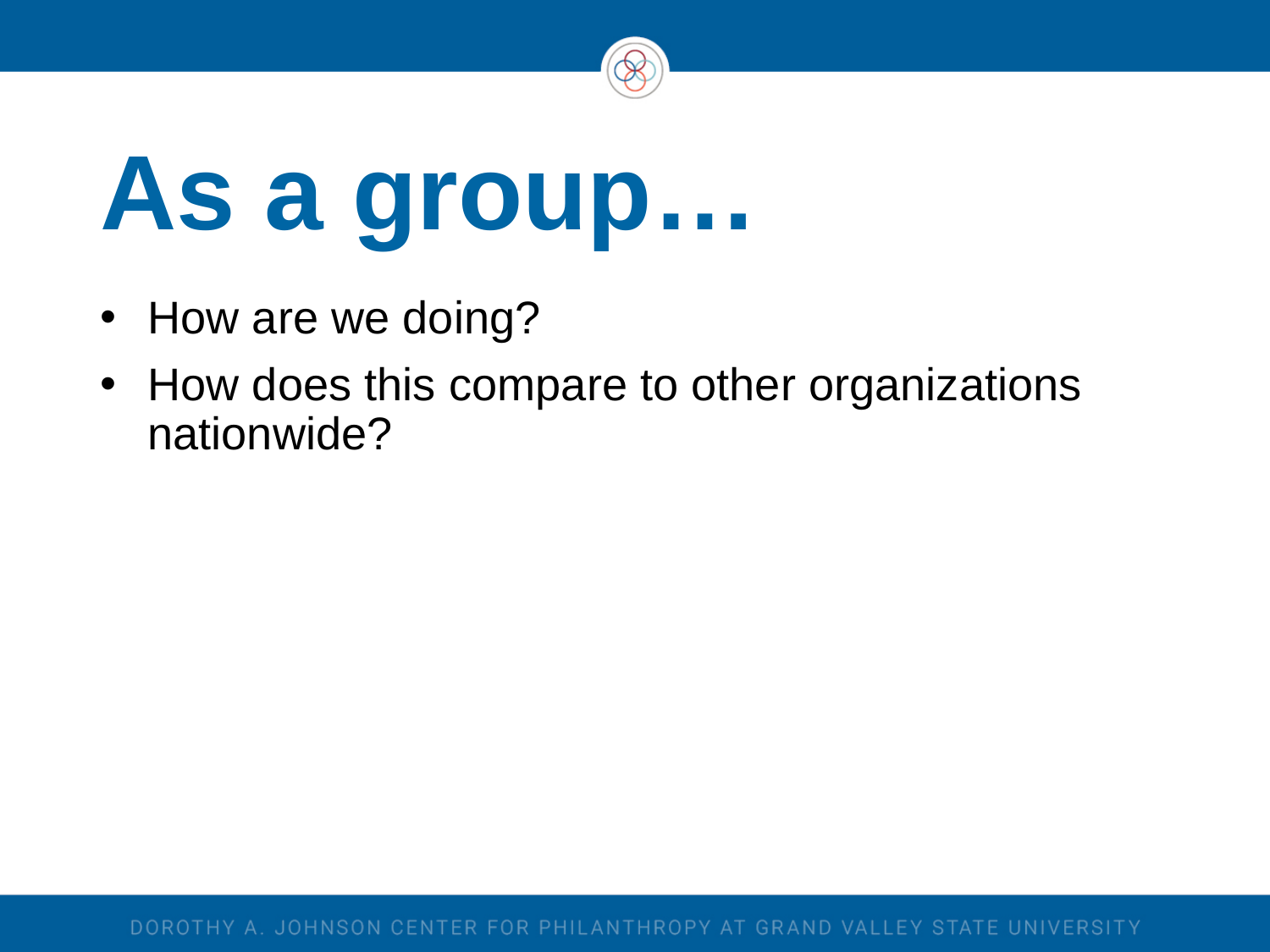

# As a group…
How are we doing?
How does this compare to other organizations nationwide?